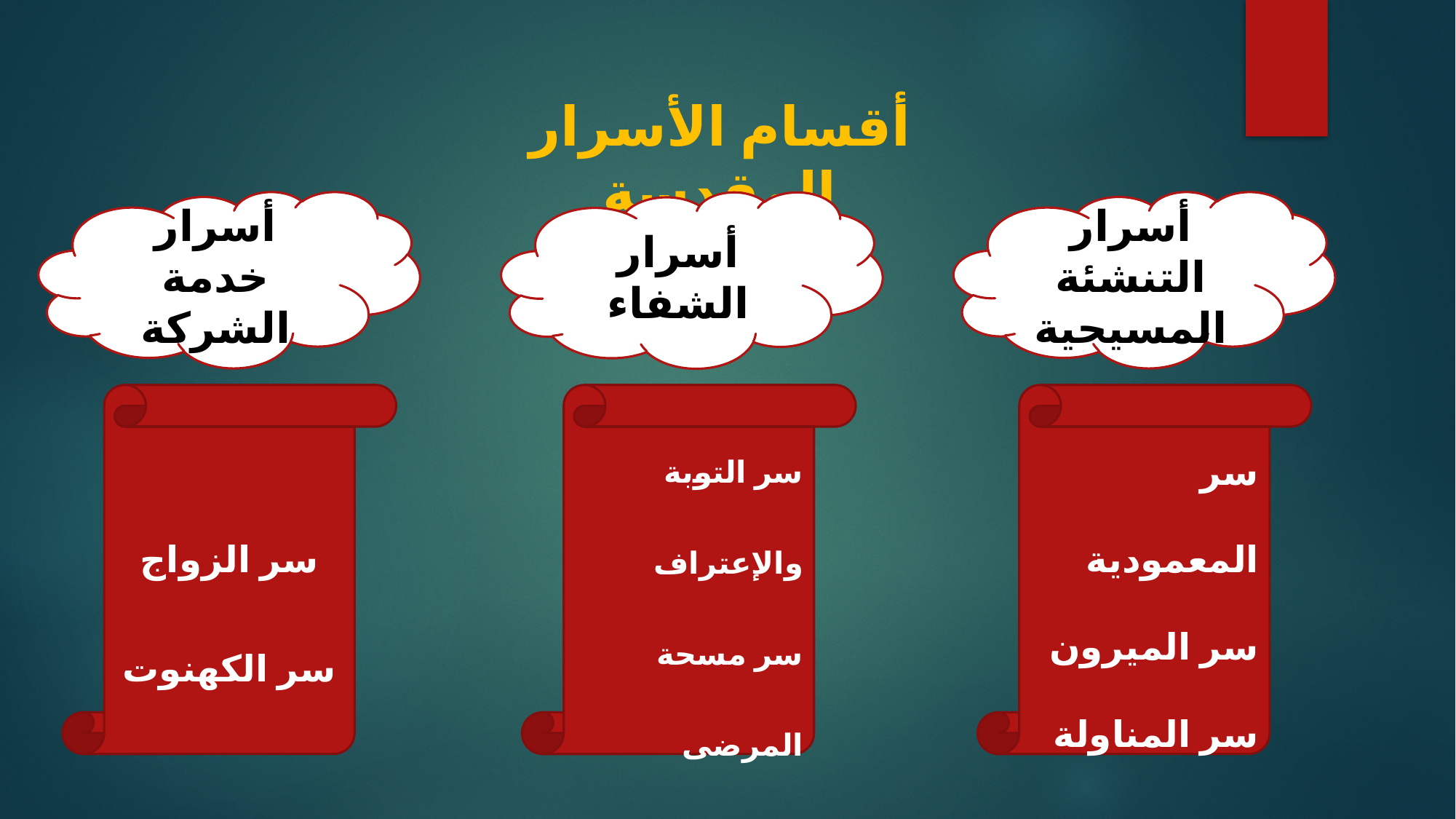

أقسام الأسرار المقدسة
أسرار خدمة الشركة
أسرار التنشئة المسيحية
أسرار الشفاء
سر الزواج
سر الكهنوت
سر التوبة والإعتراف
سر مسحة المرضى
سر المعمودية
سر الميرون
سر المناولة